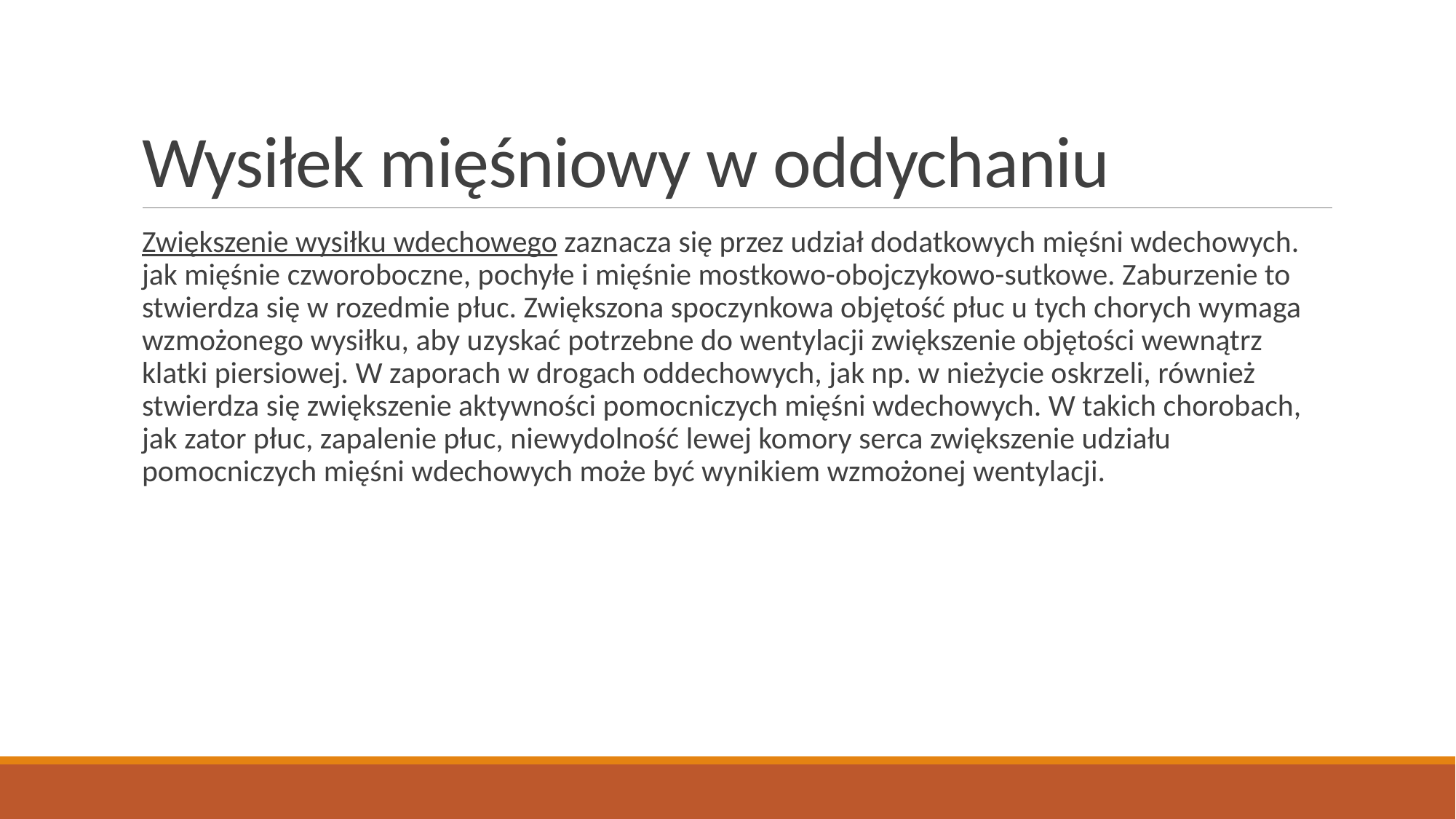

# Wysiłek mięśniowy w oddychaniu
Zwiększenie wysiłku wdechowego zaznacza się przez udział dodatkowych mięśni wdechowych. jak mięśnie czworoboczne, pochyłe i mięśnie mostkowo-obojczykowo-sutkowe. Zaburzenie to stwierdza się w rozedmie płuc. Zwiększona spoczynkowa objętość płuc u tych chorych wymaga wzmożonego wysiłku, aby uzyskać potrzebne do wentylacji zwiększenie objętości wewnątrz klatki piersiowej. W zaporach w drogach oddechowych, jak np. w nieżycie oskrzeli, również stwierdza się zwiększenie aktywności pomocniczych mięśni wdechowych. W takich chorobach, jak zator płuc, zapalenie płuc, niewydolność lewej komory serca zwiększenie udziału pomocniczych mięśni wdechowych może być wynikiem wzmożonej wentylacji.